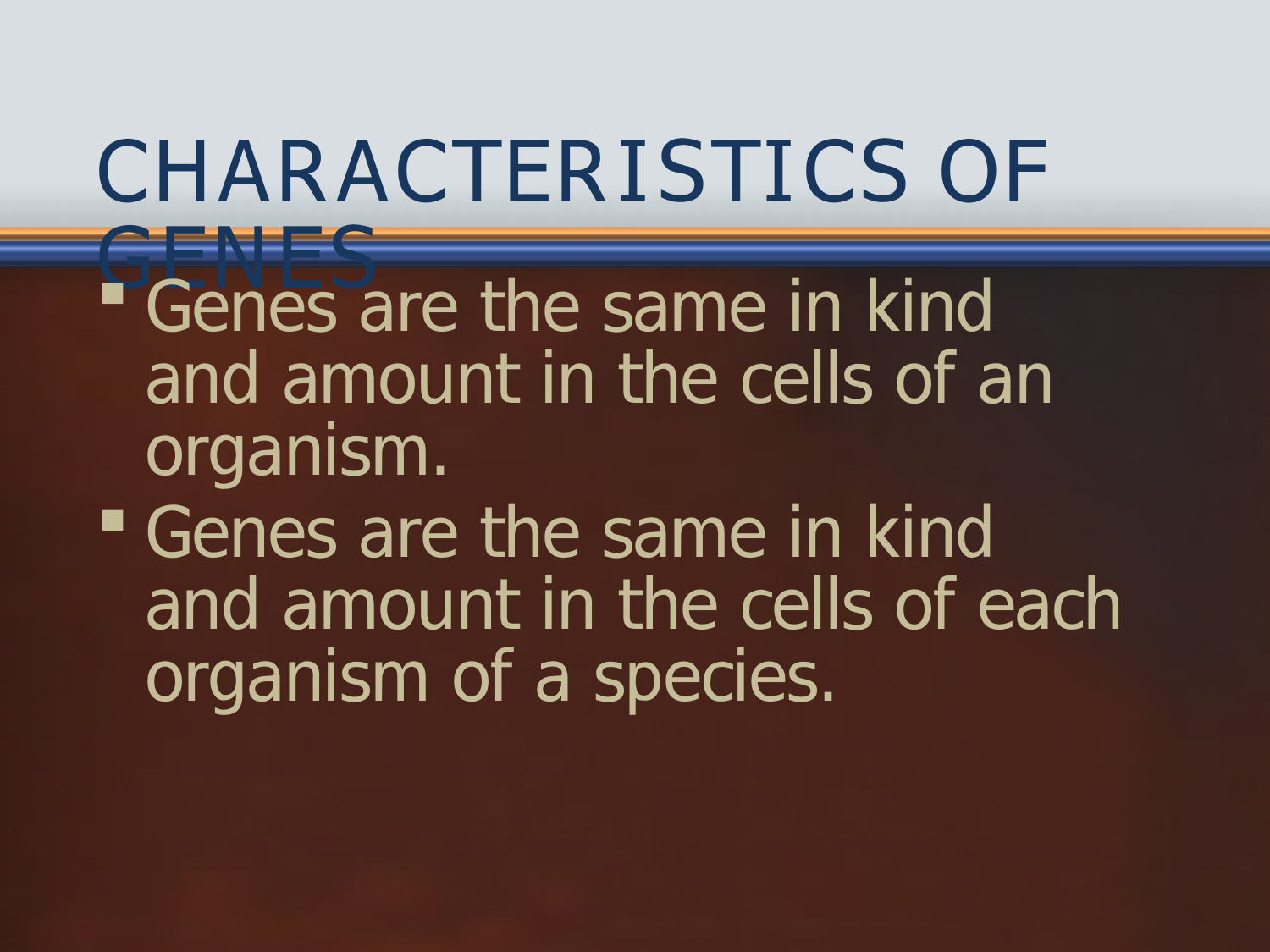

# Characteristics of genes
Genes are the same in kind and amount in the cells of an organism.
Genes are the same in kind and amount in the cells of each organism of a species.